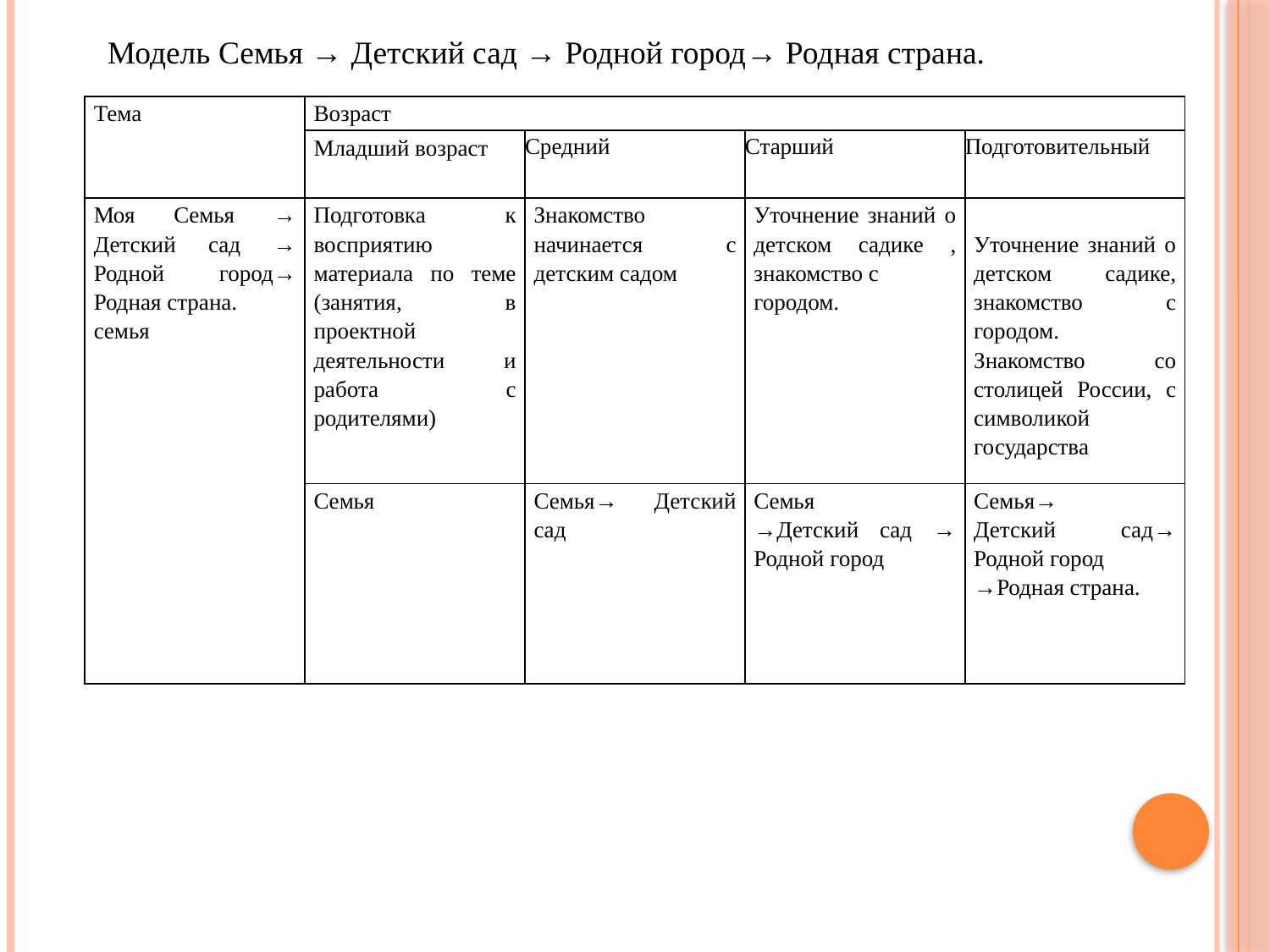

Модель Семья → Детский сад → Родной город→ Родная страна.
| Тема | Возраст |  |  |  |
| --- | --- | --- | --- | --- |
|  | Младший возраст | Средний | Старший | Подготовительный |
| Моя Семья → Детский сад → Родной город→ Родная страна. семья | Подготовка к восприятию материала по теме (занятия, в проектной деятельности и работа с родителями) | Знакомство начинается с детским садом | Уточнение знаний о детском садике , знакомство с городом. | Уточнение знаний о детском садике, знакомство с городом. Знакомство со столицей России, с символикой государства |
|  | Семья | Семья→ Детский сад | Семья →Детский сад → Родной город | Семья→ Детский сад→ Родной город →Родная страна. |